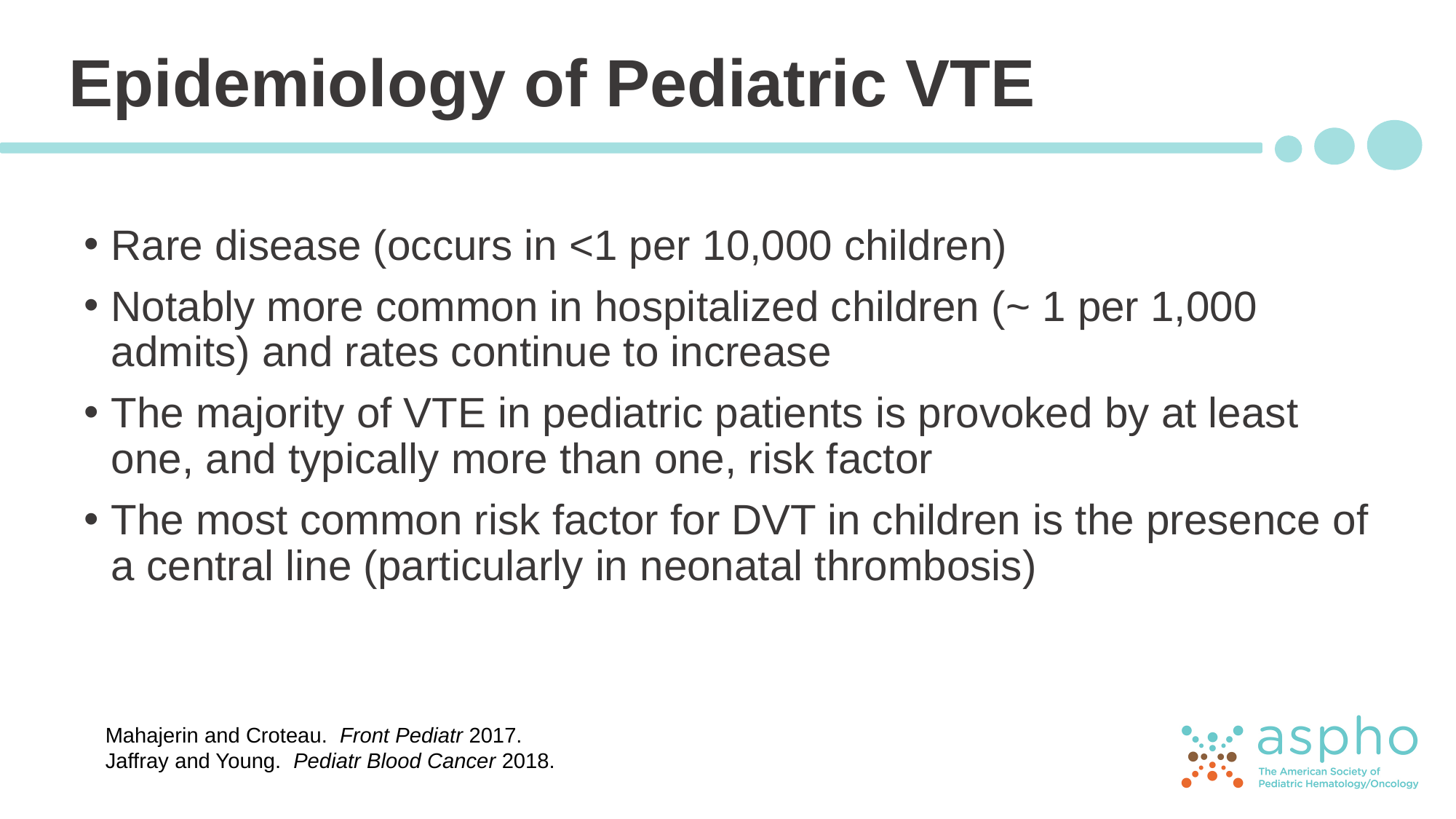

# Epidemiology of Pediatric VTE

Rare disease (occurs in <1 per 10,000 children)
Notably more common in hospitalized children (~ 1 per 1,000 admits) and rates continue to increase
The majority of VTE in pediatric patients is provoked by at least one, and typically more than one, risk factor
The most common risk factor for DVT in children is the presence of a central line (particularly in neonatal thrombosis)
Mahajerin and Croteau.  Front Pediatr 2017.
Jaffray and Young.  Pediatr Blood Cancer 2018.